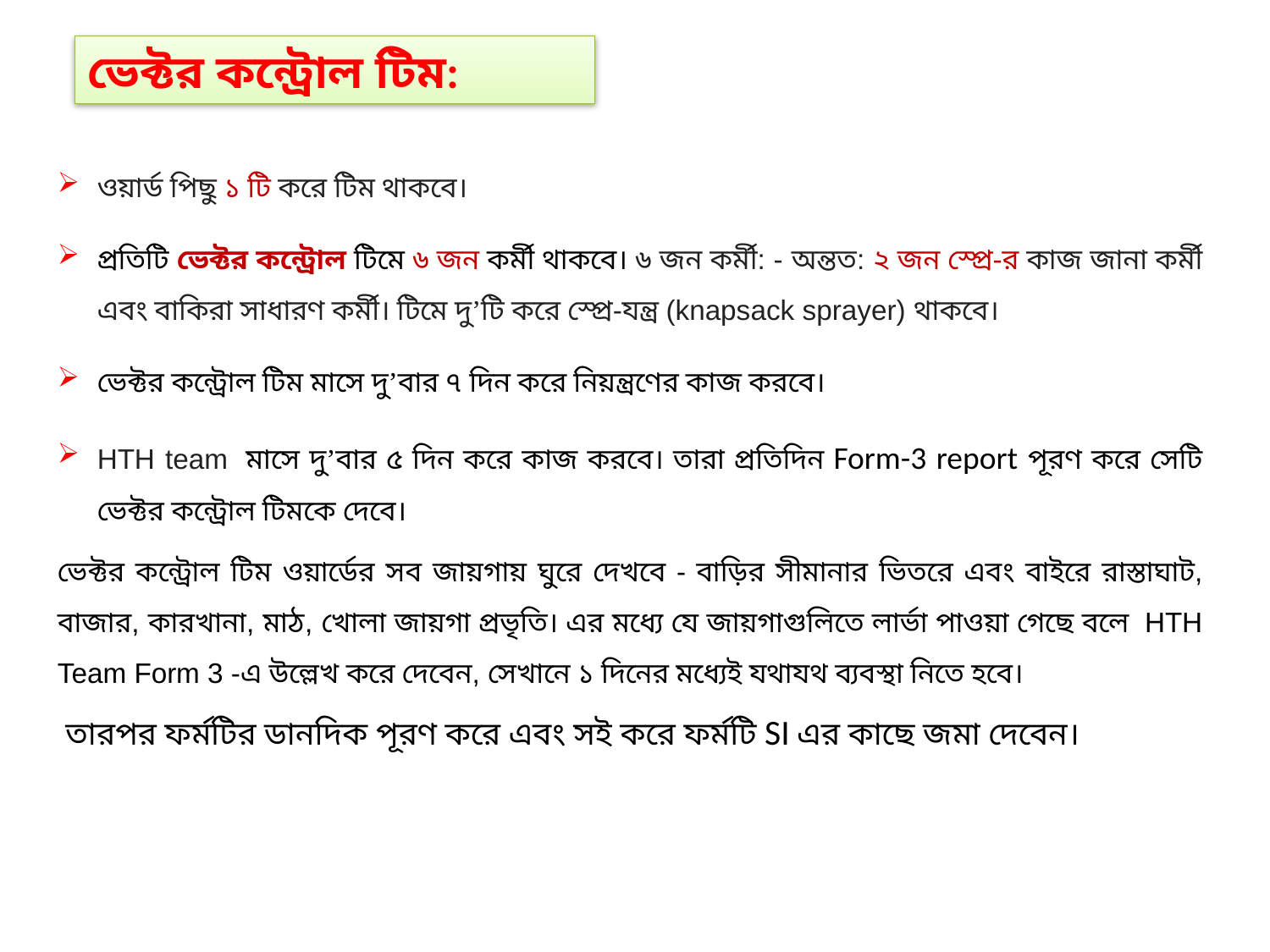

ভেক্টর কন্ট্রোল টিম:
ওয়ার্ড পিছু ১ টি করে টিম থাকবে।
প্রতিটি ভেক্টর কন্ট্রোল টিমে ৬ জন কর্মী থাকবে। ৬ জন কর্মী: - অন্তত: ২ জন স্প্রে-র কাজ জানা কর্মী এবং বাকিরা সাধারণ কর্মী। টিমে দু’টি করে স্প্রে-যন্ত্র (knapsack sprayer) থাকবে।
ভেক্টর কন্ট্রোল টিম মাসে দু’বার ৭ দিন করে নিয়ন্ত্রণের কাজ করবে।
HTH team  মাসে দু’বার ৫ দিন করে কাজ করবে। তারা প্রতিদিন Form-3 report পূরণ করে সেটি ভেক্টর কন্ট্রোল টিমকে দেবে।
ভেক্টর কন্ট্রোল টিম ওয়ার্ডের সব জায়গায় ঘুরে দেখবে - বাড়ির সীমানার ভিতরে এবং বাইরে রাস্তাঘাট, বাজার, কারখানা, মাঠ, খোলা জায়গা প্রভৃতি। এর মধ্যে যে জায়গাগুলিতে লার্ভা পাওয়া গেছে বলে  HTH Team Form 3 -এ উল্লেখ করে দেবেন, সেখানে ১ দিনের মধ্যেই যথাযথ ব্যবস্থা নিতে হবে।
 তারপর ফর্মটির ডানদিক পূরণ করে এবং সই করে ফর্মটি SI এর কাছে জমা দেবেন।